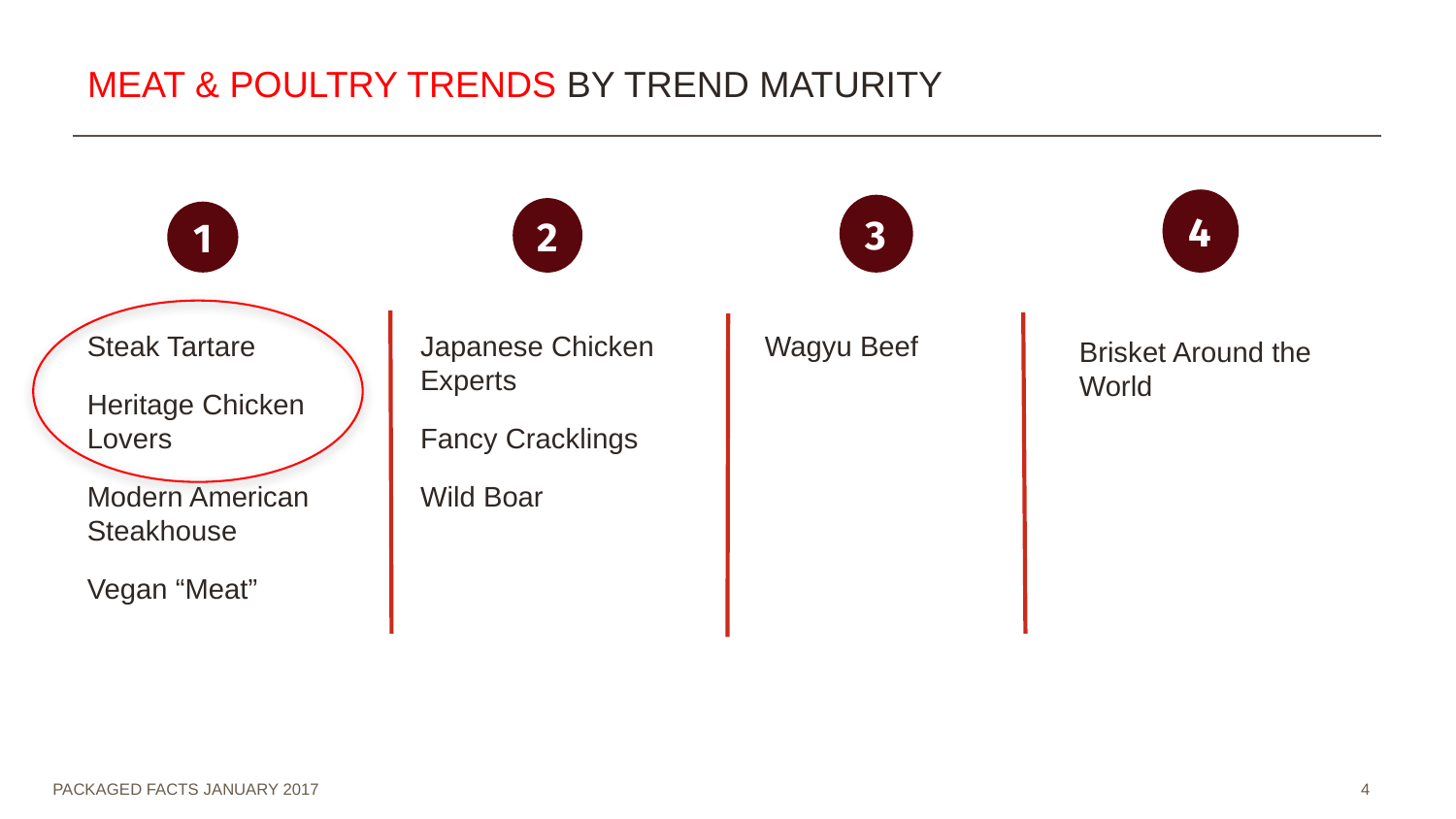

# Meat & poultry trends by trend maturity
4
3
2
1

Japanese Chicken Experts
Fancy Cracklings
Wild Boar

Steak Tartare
Heritage Chicken Lovers
Modern American Steakhouse
Vegan “Meat”
Wagyu Beef
Brisket Around the World